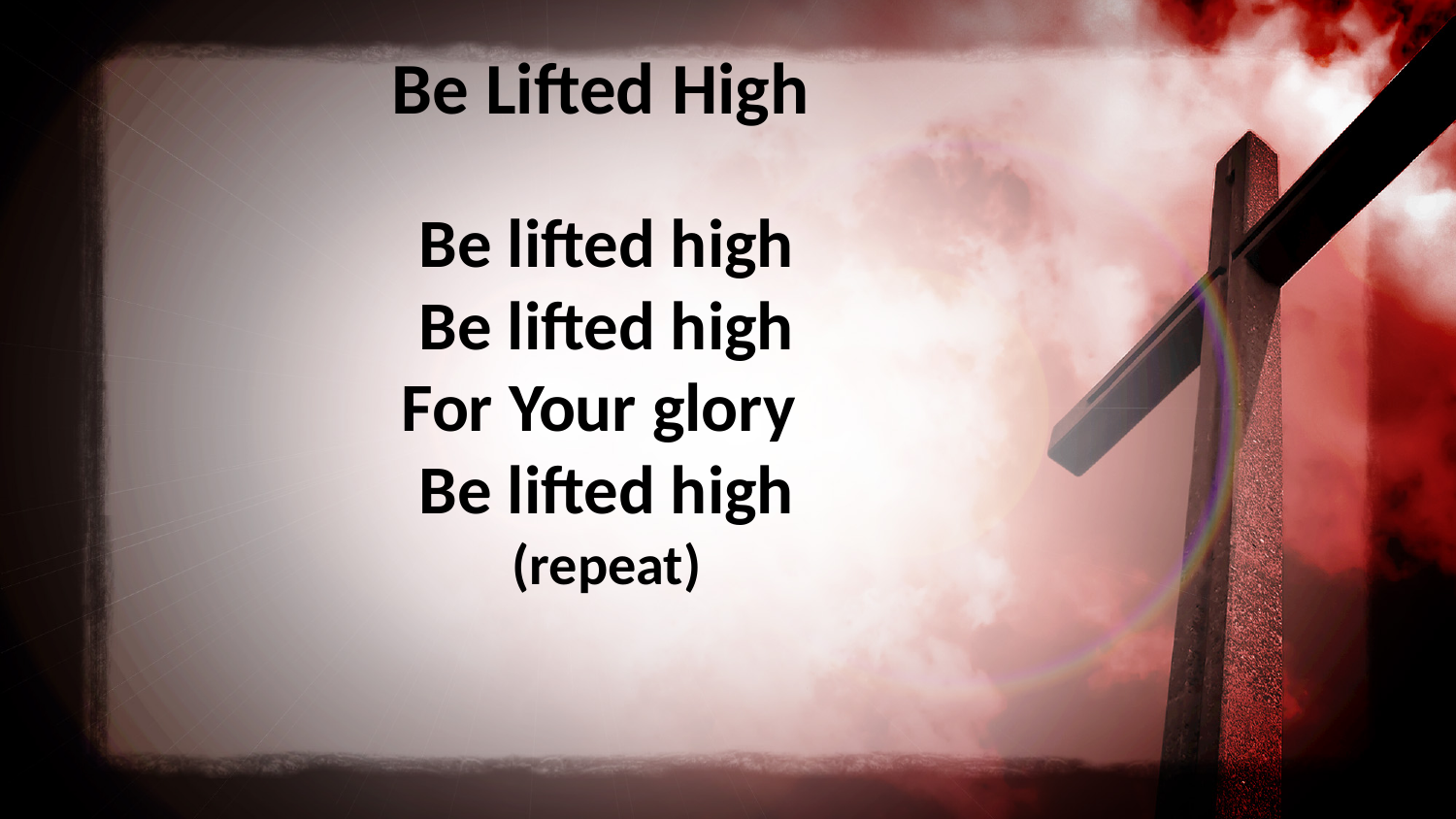

Be Lifted High
Be lifted high
Be lifted high
For Your glory
Be lifted high
(repeat)